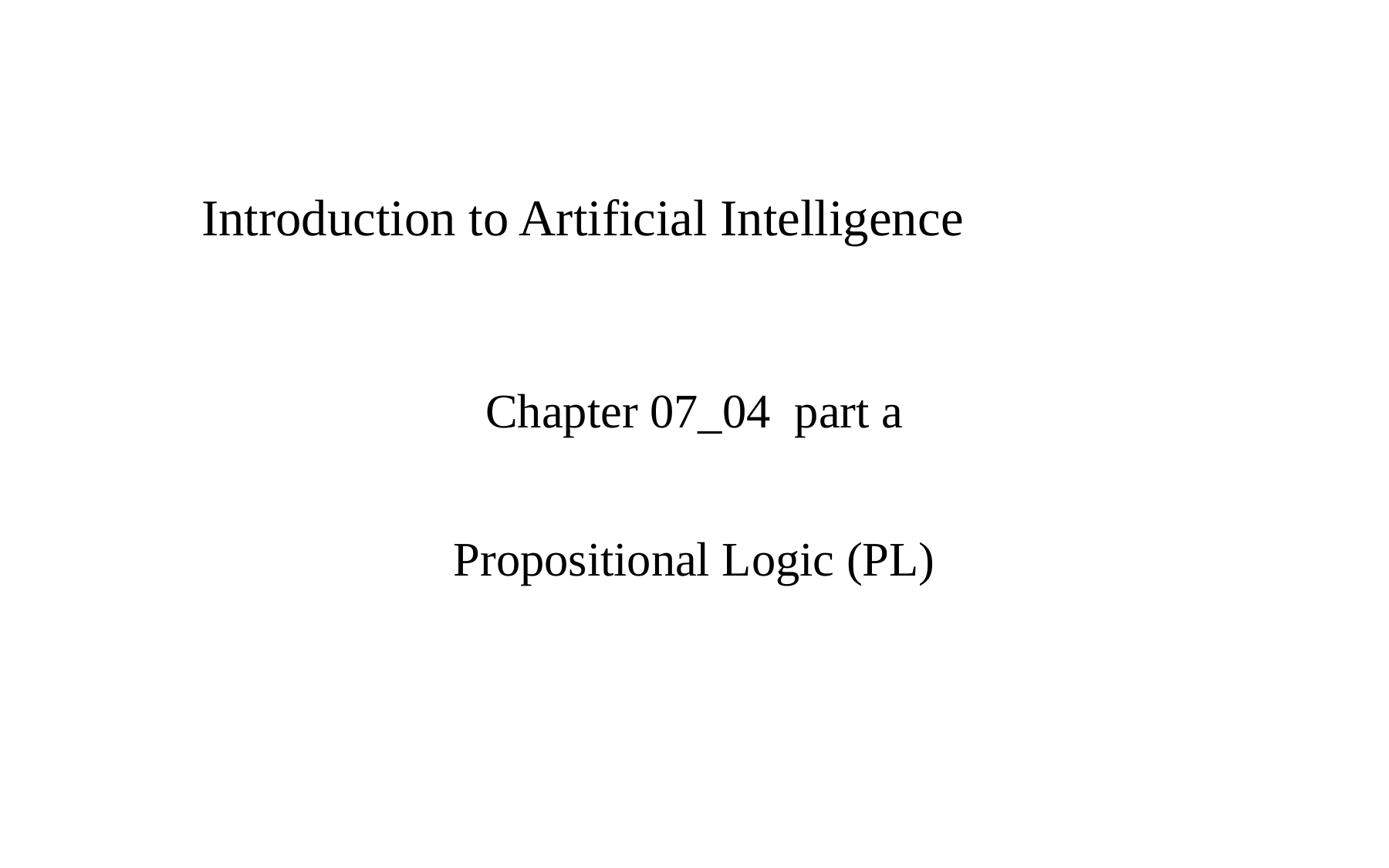

# Chapter 07_04  part a
Introduction to Artificial Intelligence
Propositional Logic (PL)